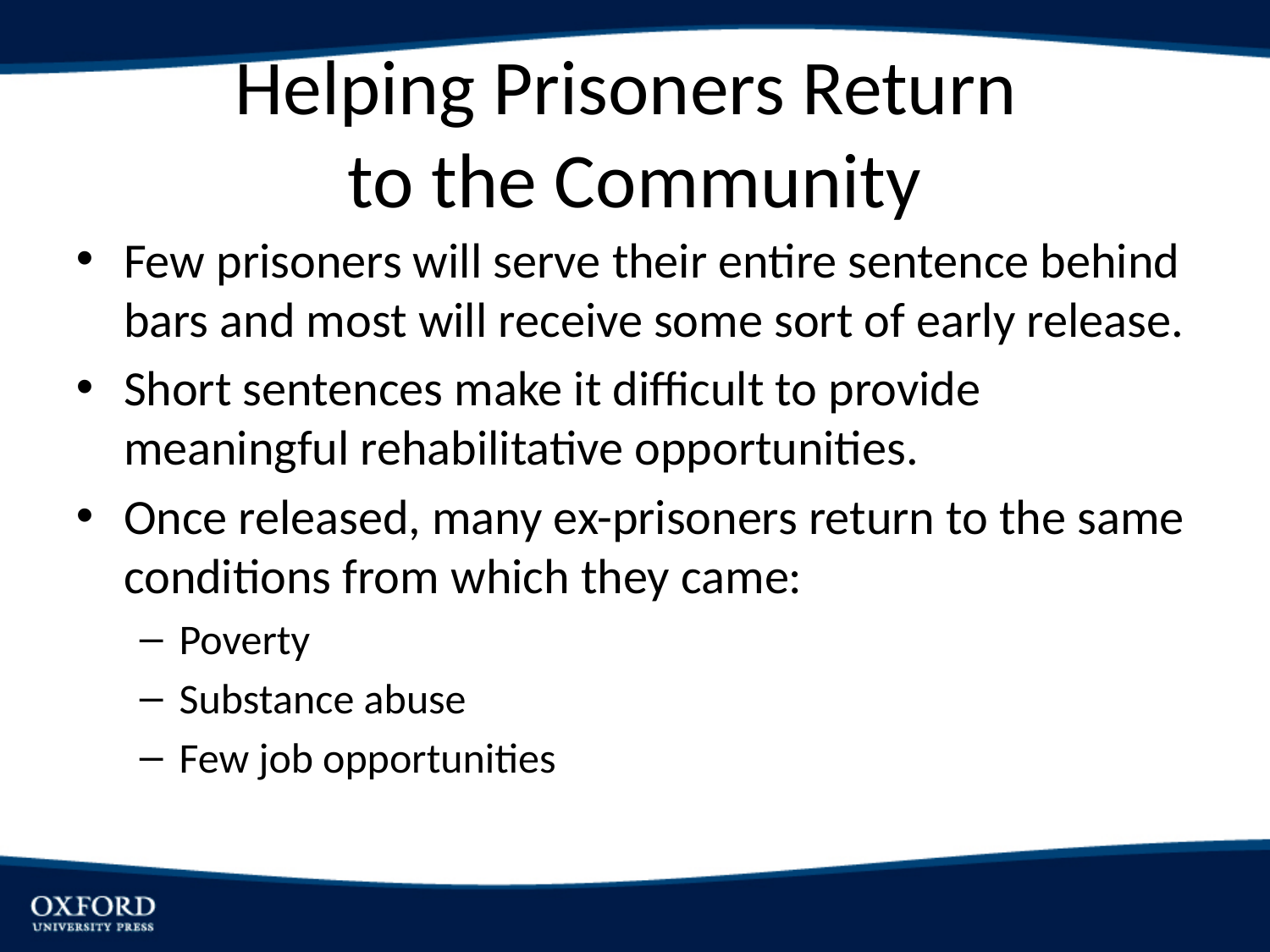

# Helping Prisoners Return to the Community
Few prisoners will serve their entire sentence behind bars and most will receive some sort of early release.
Short sentences make it difficult to provide meaningful rehabilitative opportunities.
Once released, many ex-prisoners return to the same conditions from which they came:
Poverty
Substance abuse
Few job opportunities